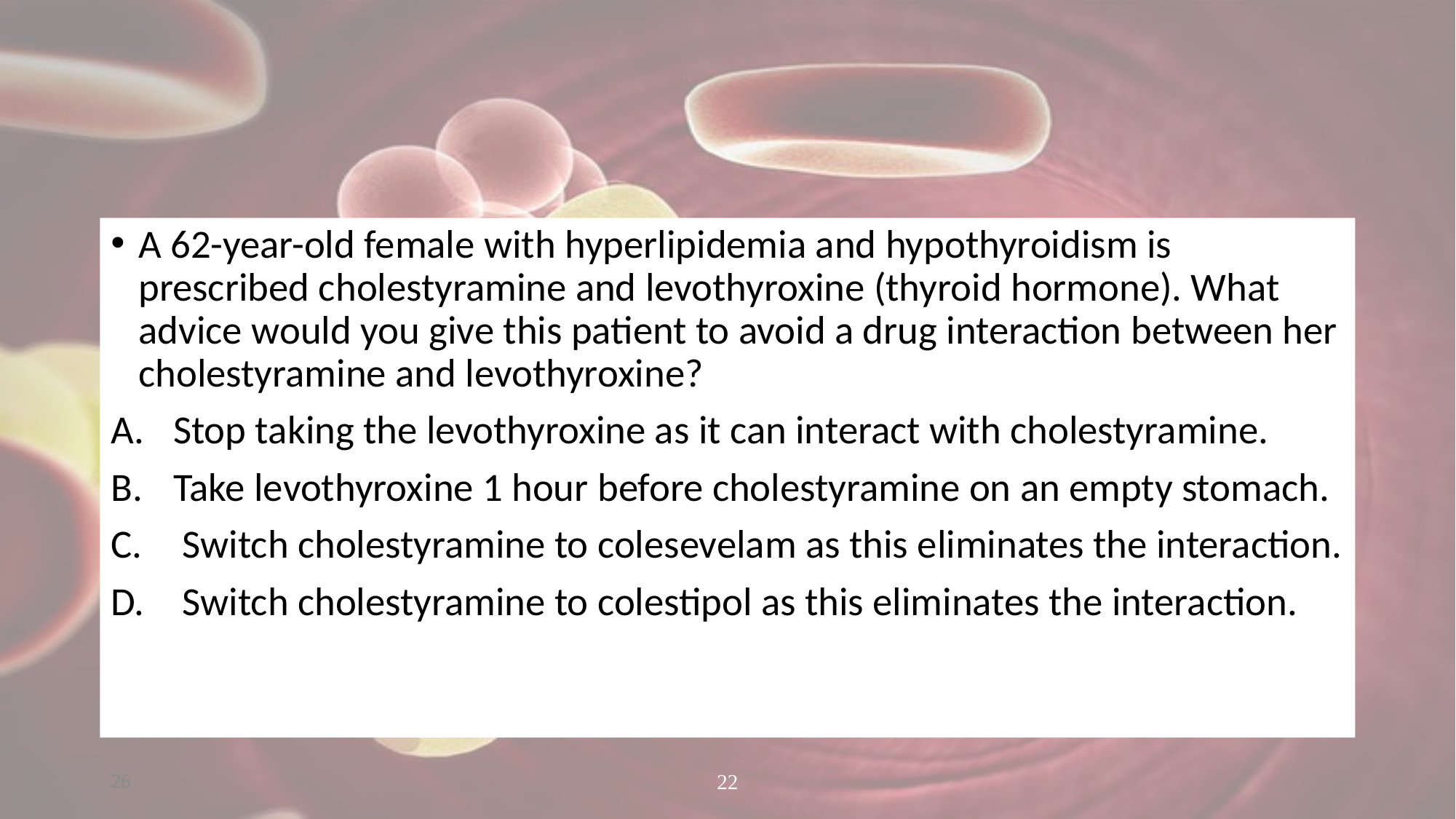

#
A 62-year-old female with hyperlipidemia and hypothyroidism is prescribed cholestyramine and levothyroxine (thyroid hormone). What advice would you give this patient to avoid a drug interaction between her cholestyramine and levothyroxine?
Stop taking the levothyroxine as it can interact with cholestyramine.
Take levothyroxine 1 hour before cholestyramine on an empty stomach.
 Switch cholestyramine to colesevelam as this eliminates the interaction.
 Switch cholestyramine to colestipol as this eliminates the interaction.

26
22